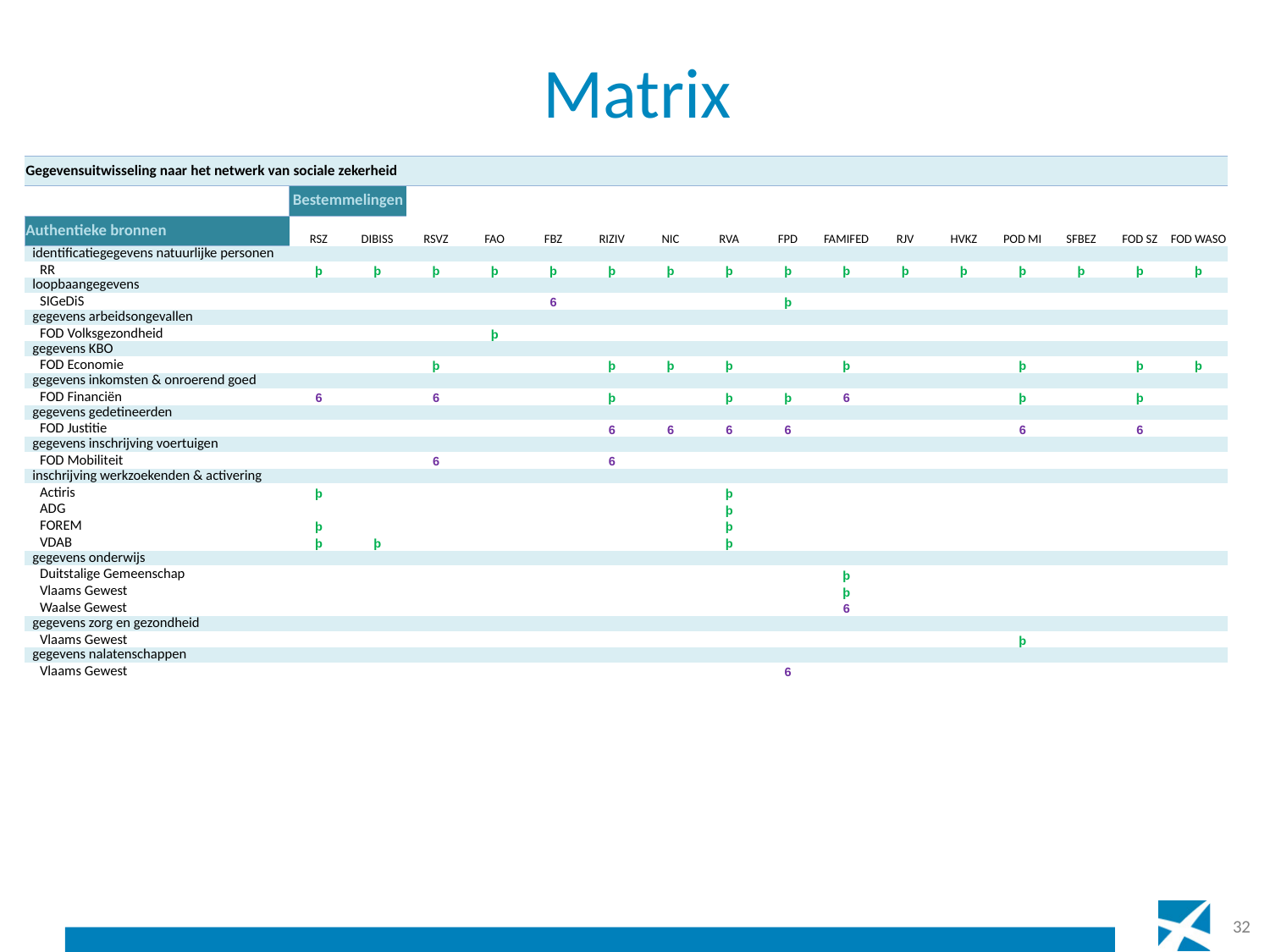

# Matrix
| Gegevensuitwisseling naar het netwerk van sociale zekerheid |  |  |  |  |  |  |  |  |  |  |  |  |  |  |  |  |
| --- | --- | --- | --- | --- | --- | --- | --- | --- | --- | --- | --- | --- | --- | --- | --- | --- |
|  | Bestemmelingen |  |  |  |  |  |  |  |  |  |  |  |  |  |  |  |
| Authentieke bronnen | RSZ | DIBISS | RSVZ | FAO | FBZ | RIZIV | NIC | RVA | FPD | FAMIFED | RJV | HVKZ | POD MI | SFBEZ | FOD SZ | FOD WASO |
| identificatiegegevens natuurlijke personen |  |  |  |  |  |  |  |  |  |  |  |  |  |  |  |  |
| RR | þ | þ | þ | þ | þ | þ | þ | þ | þ | þ | þ | þ | þ | þ | þ | þ |
| loopbaangegevens |  |  |  |  |  |  |  |  |  |  |  |  |  |  |  |  |
| SIGeDiS |  |  |  |  | 6 |  |  |  | þ |  |  |  |  |  |  |  |
| gegevens arbeidsongevallen |  |  |  |  |  |  |  |  |  |  |  |  |  |  |  |  |
| FOD Volksgezondheid |  |  |  | þ |  |  |  |  |  |  |  |  |  |  |  |  |
| gegevens KBO |  |  |  |  |  |  |  |  |  |  |  |  |  |  |  |  |
| FOD Economie |  |  | þ |  |  | þ | þ | þ |  | þ |  |  | þ |  | þ | þ |
| gegevens inkomsten & onroerend goed |  |  |  |  |  |  |  |  |  |  |  |  |  |  |  |  |
| FOD Financiën | 6 |  | 6 |  |  | þ |  | þ | þ | 6 |  |  | þ |  | þ |  |
| gegevens gedetineerden |  |  |  |  |  |  |  |  |  |  |  |  |  |  |  |  |
| FOD Justitie |  |  |  |  |  | 6 | 6 | 6 | 6 |  |  |  | 6 |  | 6 |  |
| gegevens inschrijving voertuigen |  |  |  |  |  |  |  |  |  |  |  |  |  |  |  |  |
| FOD Mobiliteit |  |  | 6 |  |  | 6 |  |  |  |  |  |  |  |  |  |  |
| inschrijving werkzoekenden & activering |  |  |  |  |  |  |  |  |  |  |  |  |  |  |  |  |
| Actiris | þ |  |  |  |  |  |  | þ |  |  |  |  |  |  |  |  |
| ADG |  |  |  |  |  |  |  | þ |  |  |  |  |  |  |  |  |
| FOREM | þ |  |  |  |  |  |  | þ |  |  |  |  |  |  |  |  |
| VDAB | þ | þ |  |  |  |  |  | þ |  |  |  |  |  |  |  |  |
| gegevens onderwijs |  |  |  |  |  |  |  |  |  |  |  |  |  |  |  |  |
| Duitstalige Gemeenschap |  |  |  |  |  |  |  |  |  | þ |  |  |  |  |  |  |
| Vlaams Gewest |  |  |  |  |  |  |  |  |  | þ |  |  |  |  |  |  |
| Waalse Gewest |  |  |  |  |  |  |  |  |  | 6 |  |  |  |  |  |  |
| gegevens zorg en gezondheid |  |  |  |  |  |  |  |  |  |  |  |  |  |  |  |  |
| Vlaams Gewest |  |  |  |  |  |  |  |  |  |  |  |  | þ |  |  |  |
| gegevens nalatenschappen |  |  |  |  |  |  |  |  |  |  |  |  |  |  |  |  |
| Vlaams Gewest |  |  |  |  |  |  |  |  | 6 |  |  |  |  |  |  |  |
32